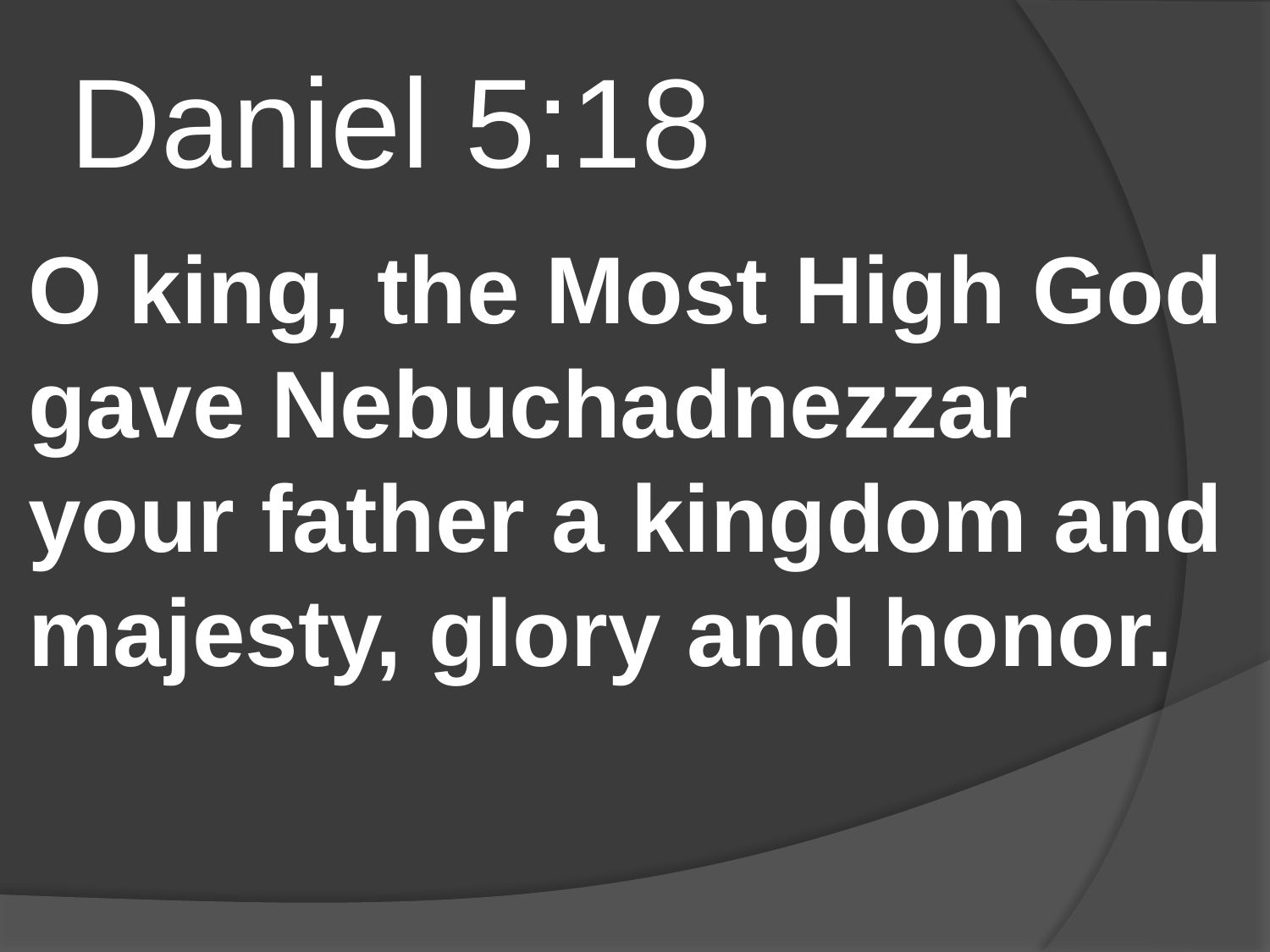

# Daniel 5:18
O king, the Most High God gave Nebuchadnezzar your father a kingdom and majesty, glory and honor.